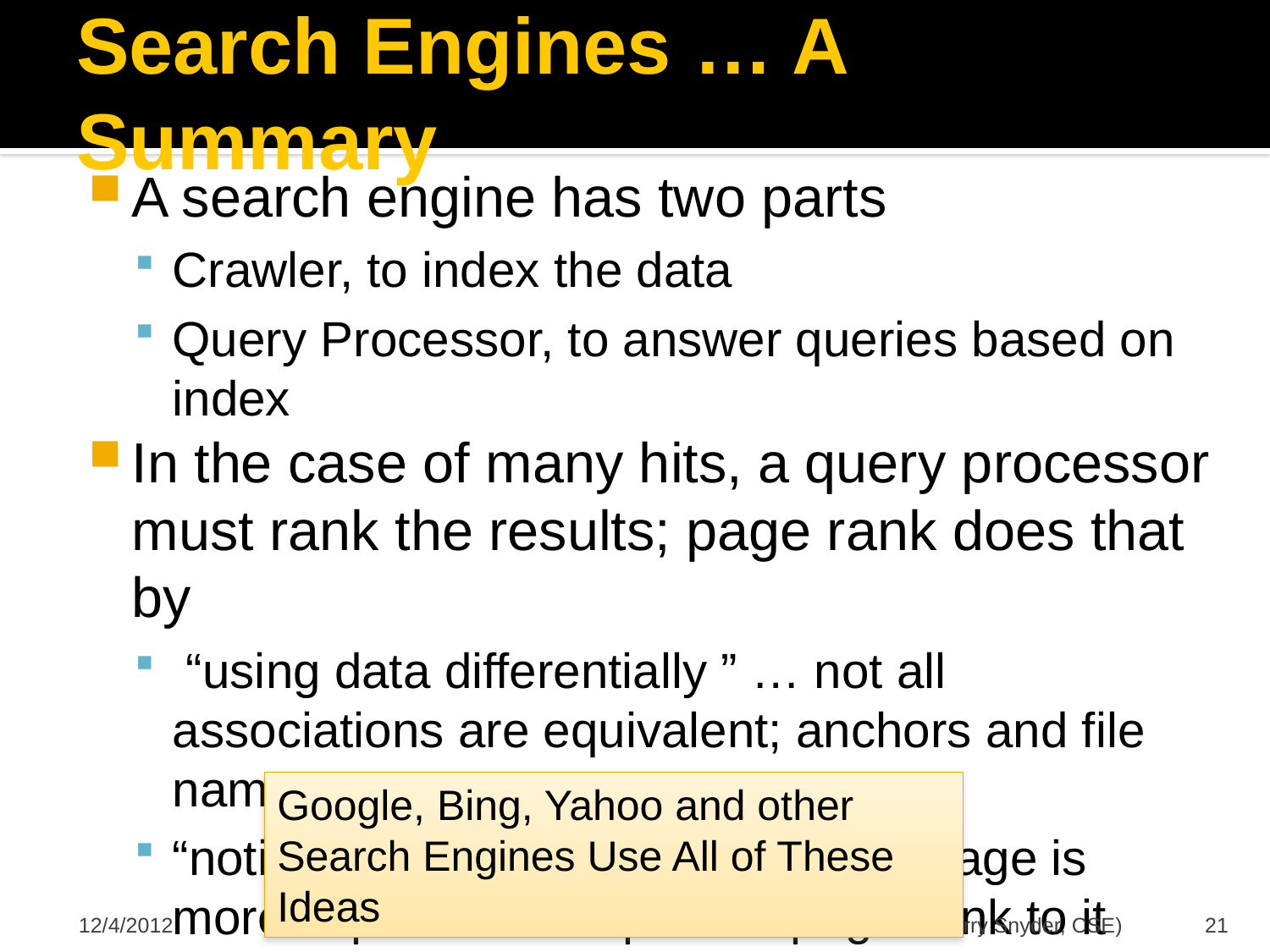

# Search Engines … A Summary
A search engine has two parts
Crawler, to index the data
Query Processor, to answer queries based on index
In the case of many hits, a query processor must rank the results; page rank does that by
 “using data differentially ” … not all associations are equivalent; anchors and file names count more
“noting relationship of pages” … a page is more important if  important pages link to it
Google, Bing, Yahoo and other Search Engines Use All of These Ideas
12/4/2012
Kelvin Sung (Use/Modify with permission from © 2010-2012 Larry Snyder, CSE)
21